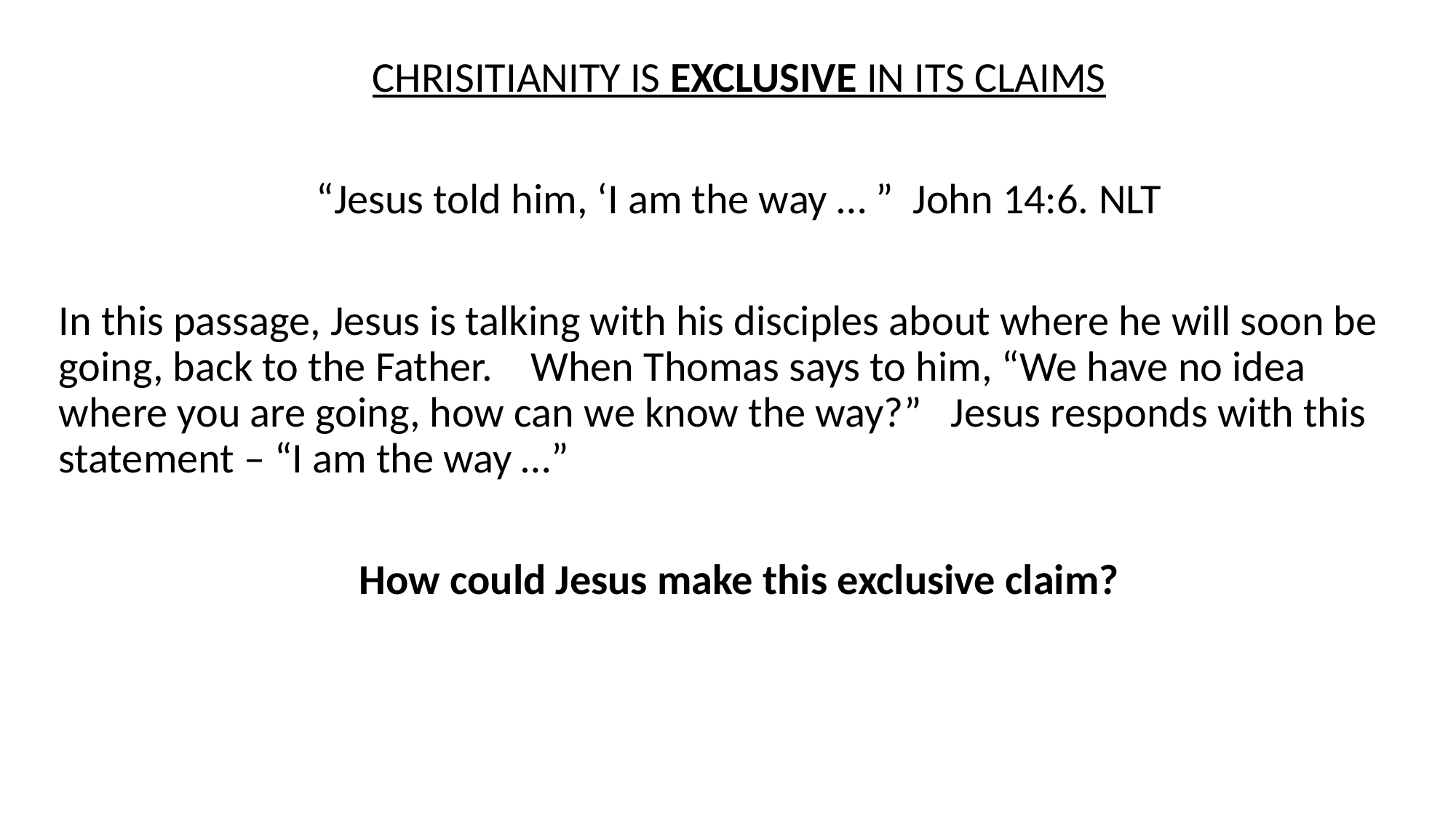

CHRISITIANITY IS EXCLUSIVE IN ITS CLAIMS

“Jesus told him, ‘I am the way … ”  John 14:6. NLT

In this passage, Jesus is talking with his disciples about where he will soon be going, back to the Father.    When Thomas says to him, “We have no idea where you are going, how can we know the way?”   Jesus responds with this statement – “I am the way …”

How could Jesus make this exclusive claim?